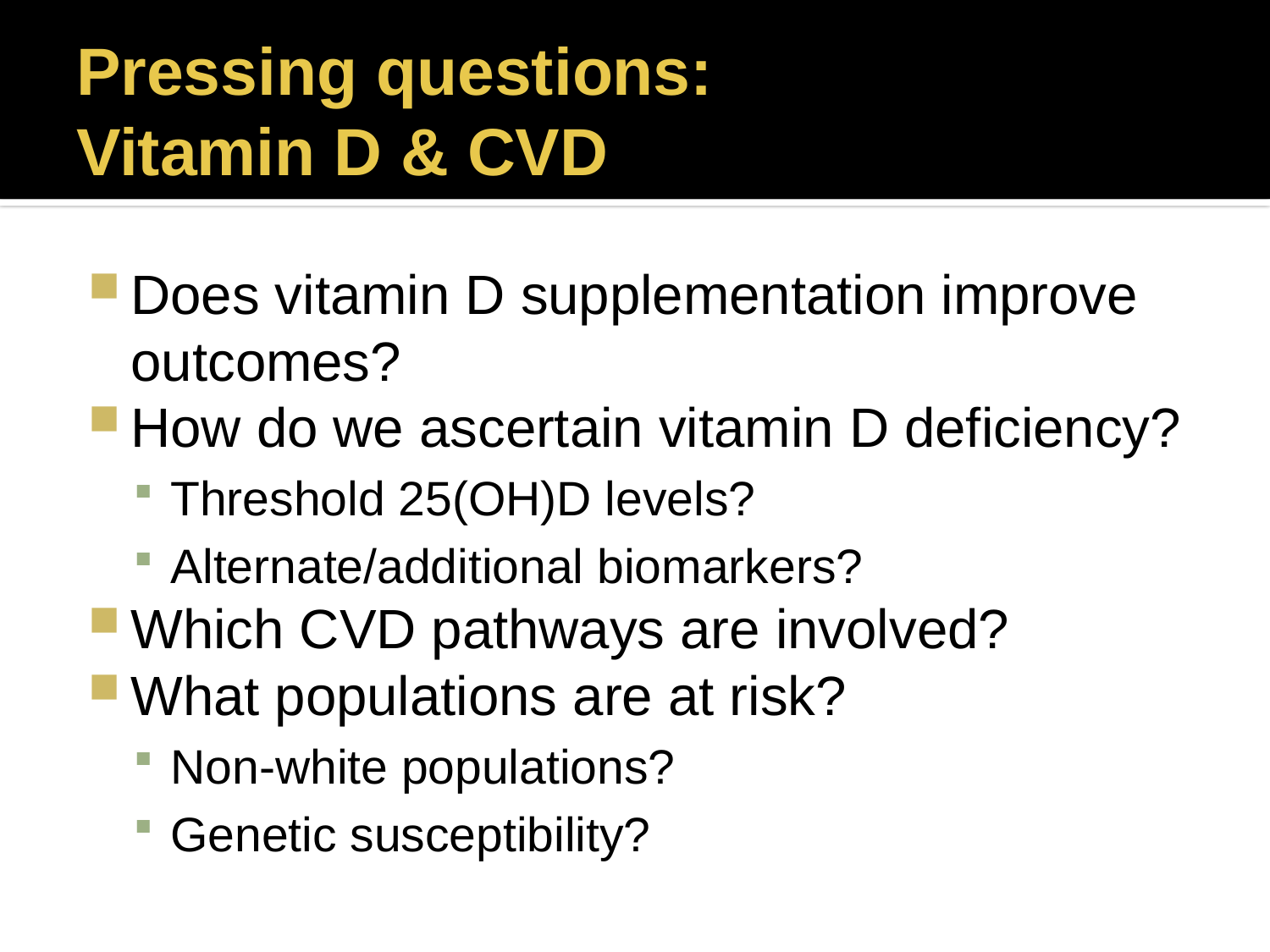

# Pressing questions: Vitamin D & CVD
Does vitamin D supplementation improve outcomes?
How do we ascertain vitamin D deficiency?
Threshold 25(OH)D levels?
Alternate/additional biomarkers?
Which CVD pathways are involved?
What populations are at risk?
Non-white populations?
Genetic susceptibility?